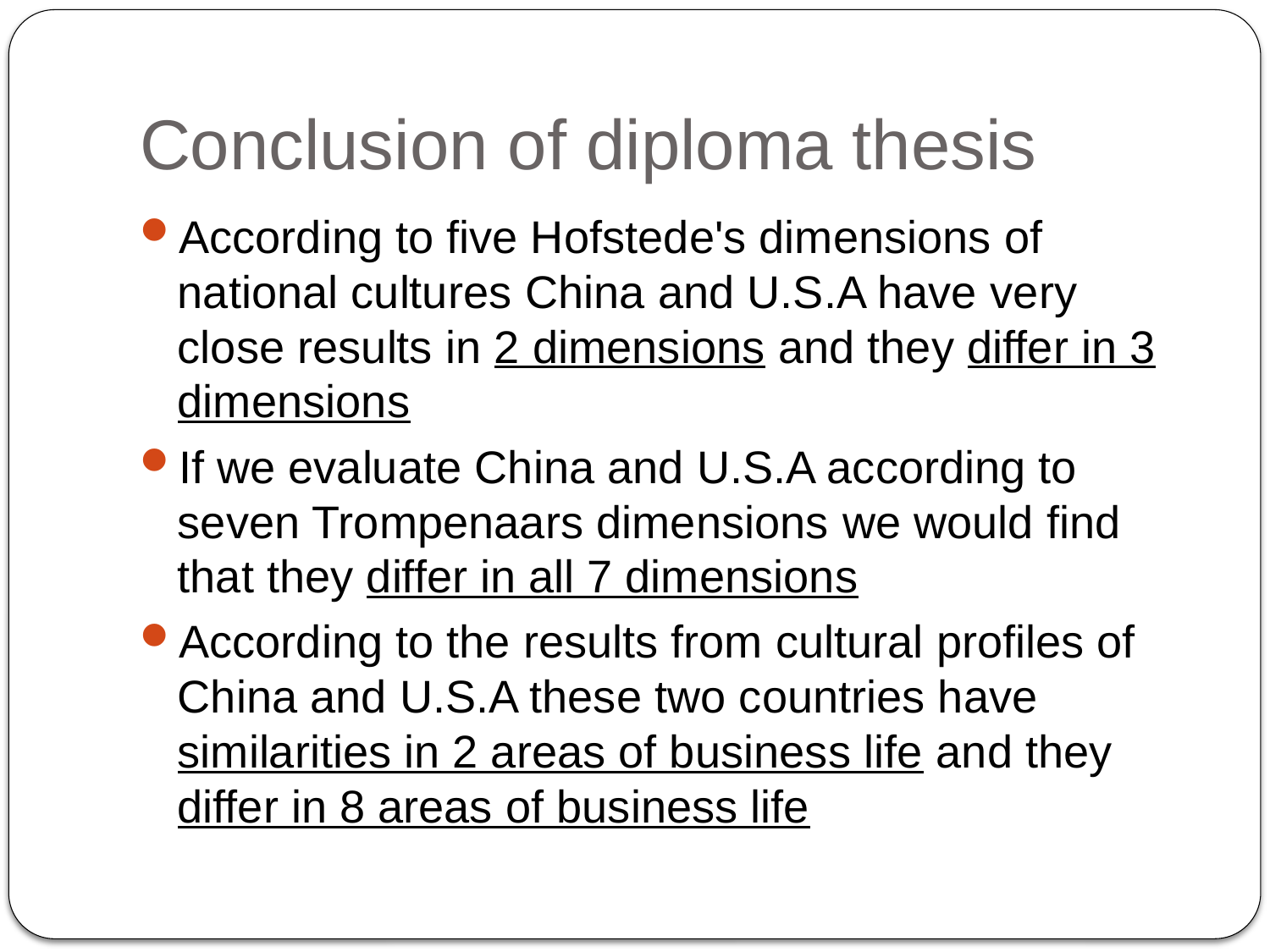

# Conclusion of diploma thesis
According to five Hofstede's dimensions of national cultures China and U.S.A have very close results in 2 dimensions and they differ in 3 dimensions
If we evaluate China and U.S.A according to seven Trompenaars dimensions we would find that they differ in all 7 dimensions
According to the results from cultural profiles of China and U.S.A these two countries have similarities in 2 areas of business life and they differ in 8 areas of business life